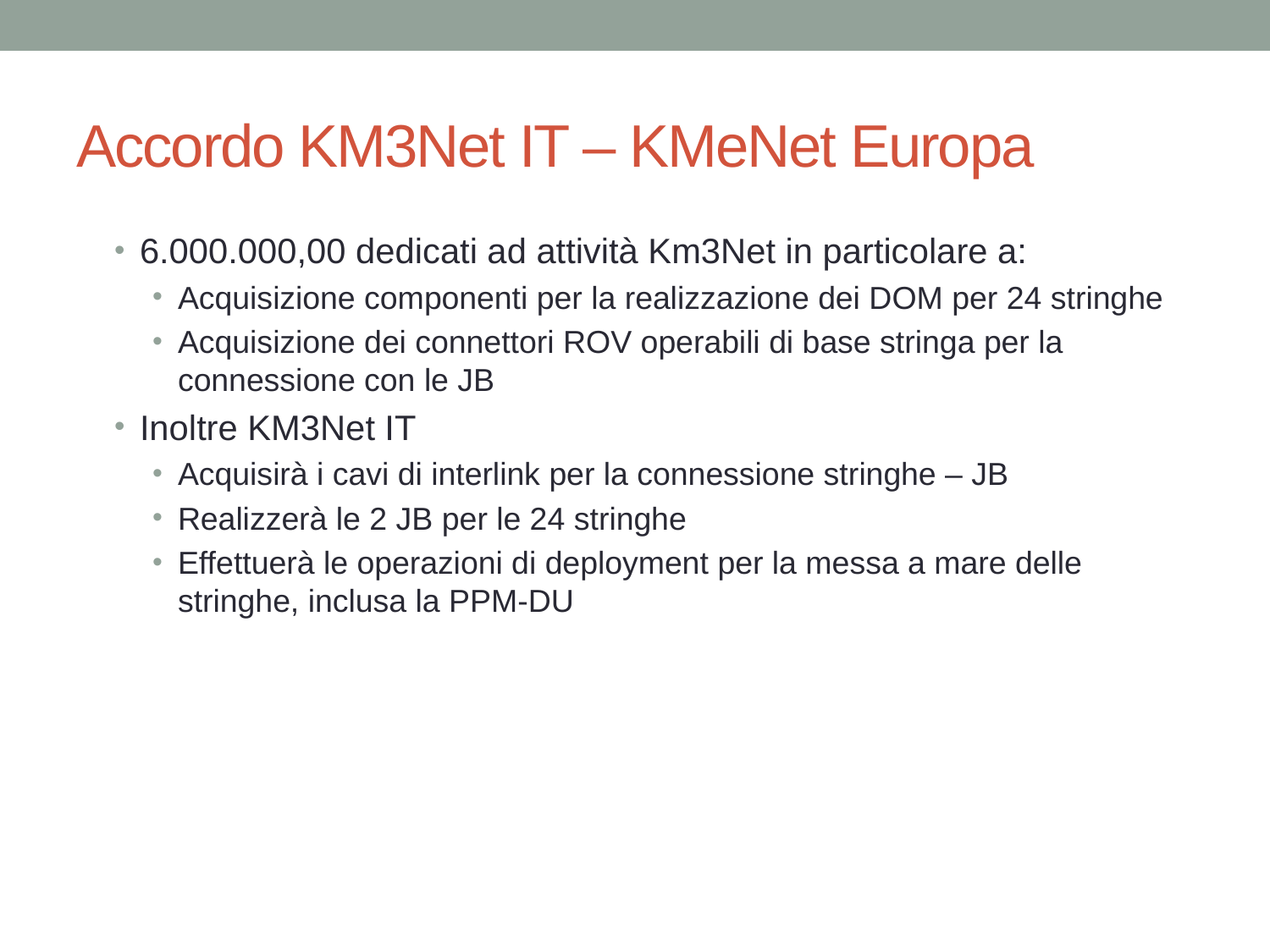

# Accordo KM3Net IT – KMeNet Europa
6.000.000,00 dedicati ad attività Km3Net in particolare a:
Acquisizione componenti per la realizzazione dei DOM per 24 stringhe
Acquisizione dei connettori ROV operabili di base stringa per la connessione con le JB
Inoltre KM3Net IT
Acquisirà i cavi di interlink per la connessione stringhe – JB
Realizzerà le 2 JB per le 24 stringhe
Effettuerà le operazioni di deployment per la messa a mare delle stringhe, inclusa la PPM-DU